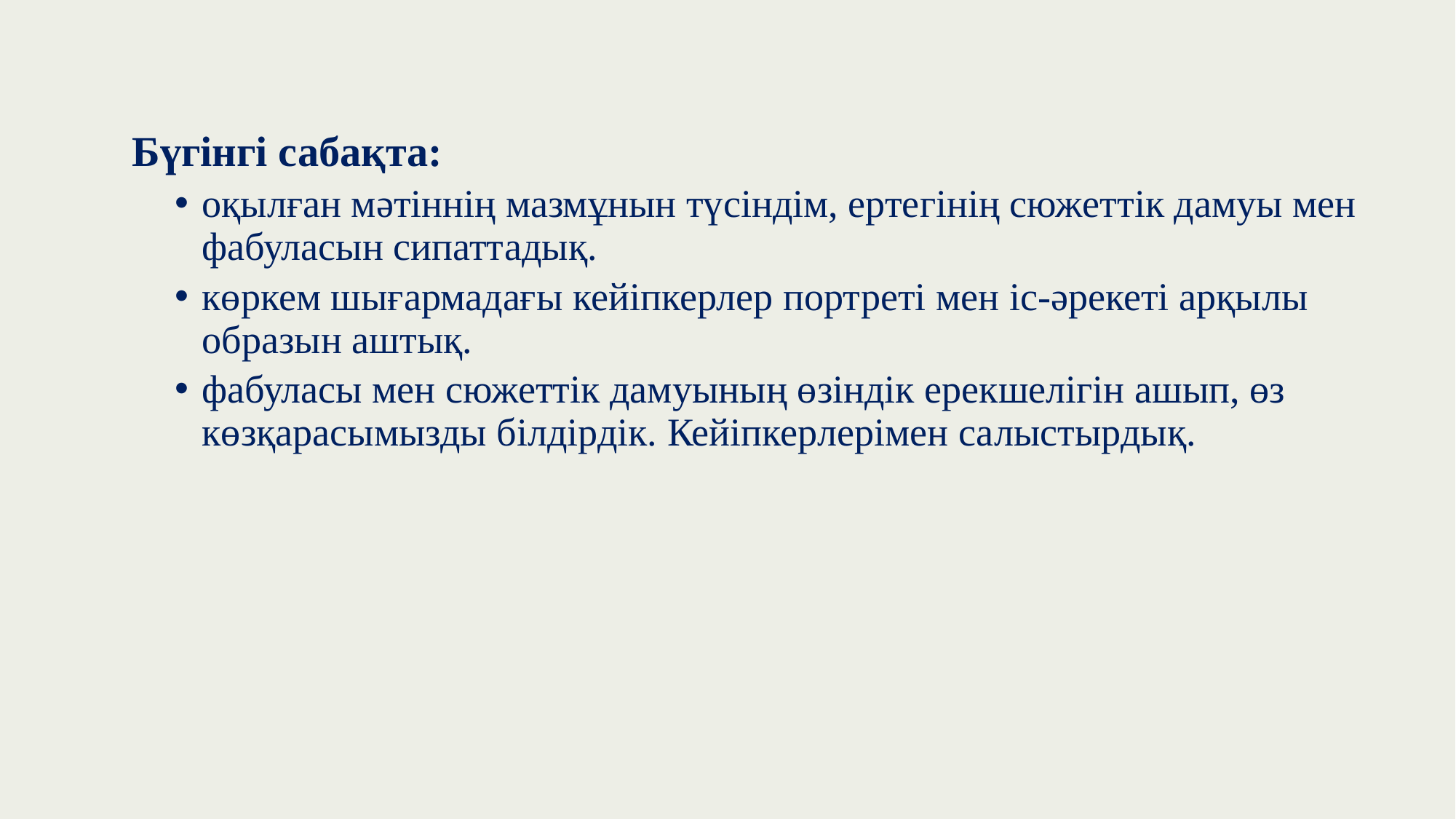

Бүгінгі сабақта:
оқылған мәтіннің мазмұнын түсіндім, ертегінің сюжеттік дамуы мен фабуласын сипаттадық.
көркем шығармадағы кейіпкерлер портреті мен іс-әрекеті арқылы  образын аштық.
фабуласы мен сюжеттік дамуының өзіндік ерекшелігін ашып, өз көзқарасымызды білдірдік. Кейіпкерлерімен салыстырдық.